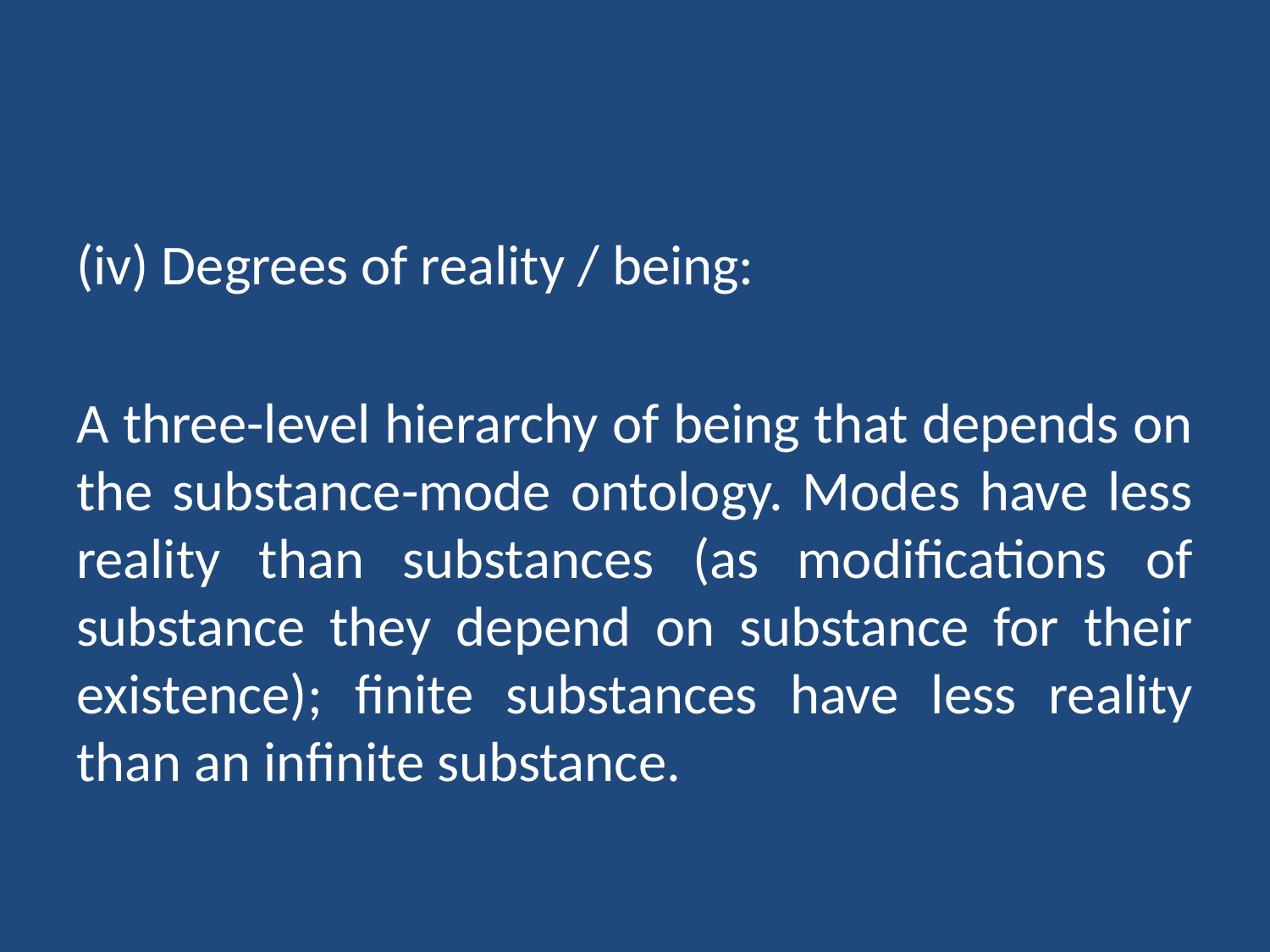

#
(iv) Degrees of reality / being:

A three-level hierarchy of being that depends on the substance-mode ontology. Modes have less reality than substances (as modifications of substance they depend on substance for their existence); finite substances have less reality than an infinite substance.